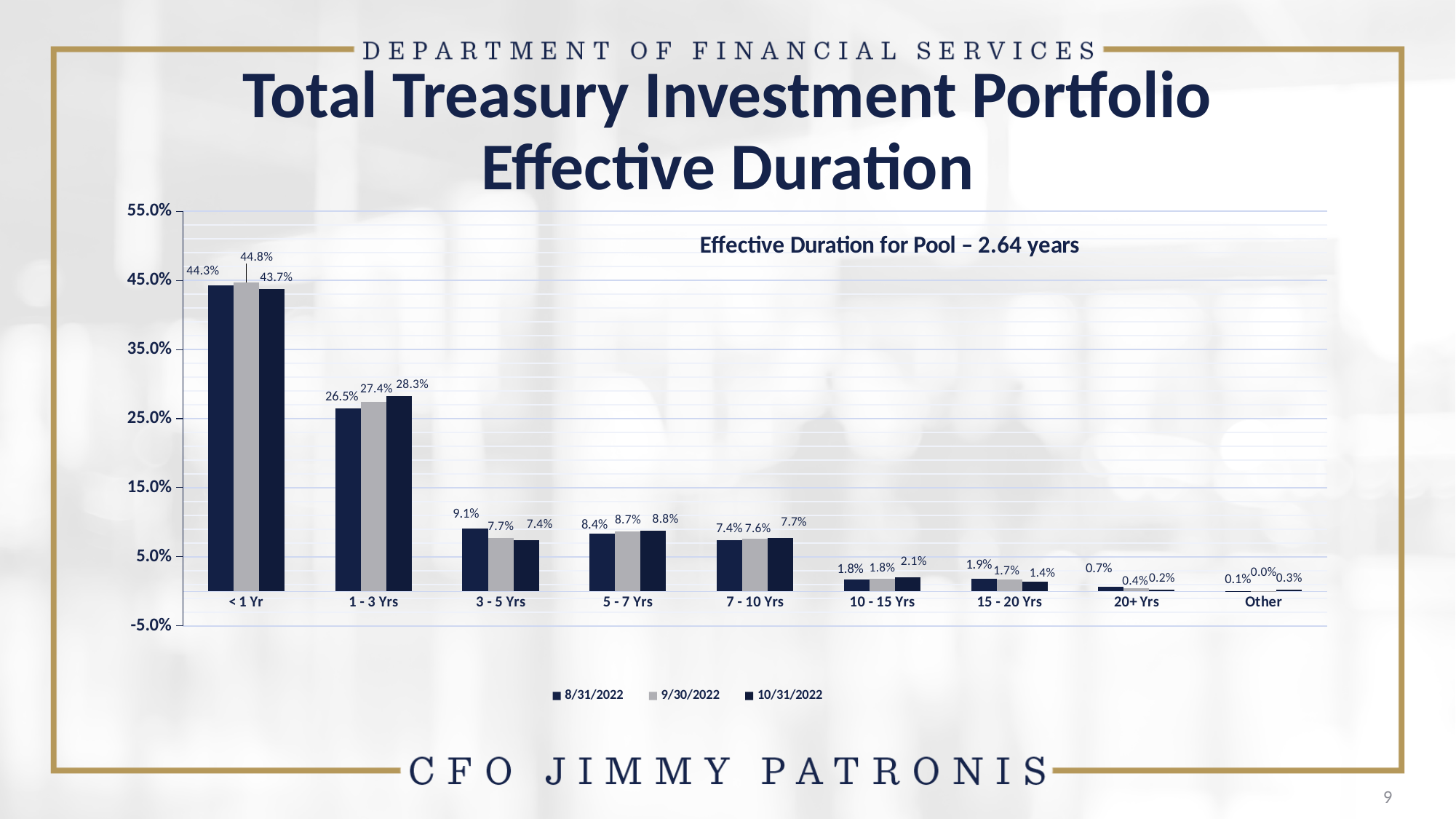

# Total Treasury Investment Portfolio Effective Duration

### Chart

| Category | 8/31/2022 | 9/30/2022 | 10/31/2022 |
|---|---|---|---|
| < 1 Yr | 0.44299999999999995 | 0.4475 | 0.4374 |
| 1 - 3 Yrs | 0.2646 | 0.2741 | 0.2829 |
| 3 - 5 Yrs | 0.0907 | 0.0767 | 0.0745 |
| 5 - 7 Yrs | 0.0837 | 0.0866 | 0.0881 |
| 7 - 10 Yrs | 0.0741 | 0.0763 | 0.0768 |
| 10 - 15 Yrs | 0.0175 | 0.0178 | 0.0207 |
| 15 - 20 Yrs | 0.0187 | 0.0167 | 0.0144 |
| 20+ Yrs | 0.0071 | 0.0042 | 0.0024 |
| Other | 0.0006 | 0.0001 | 0.0028 |
9